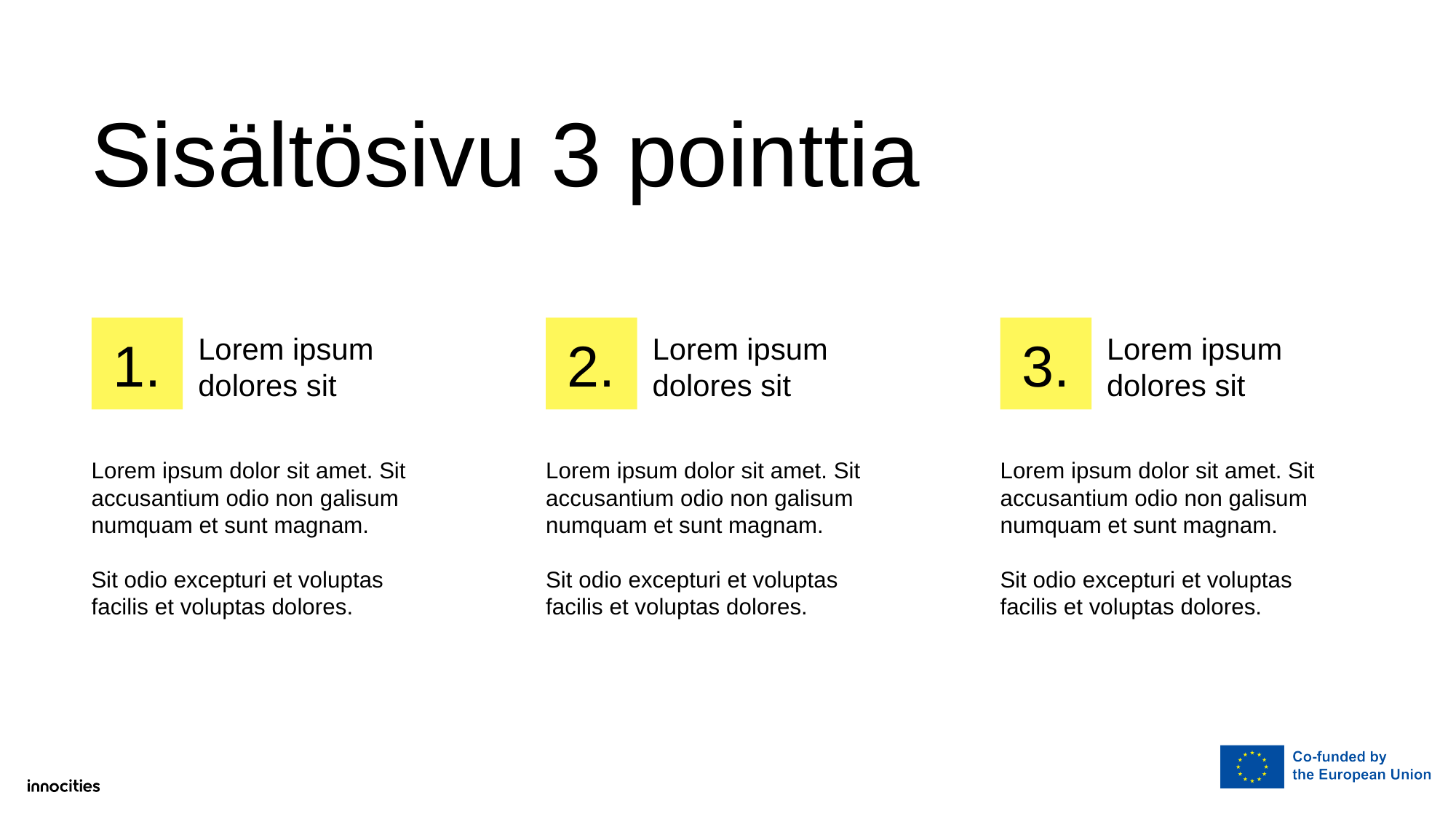

# Sisältösivu 3 pointtia
1.
2.
3.
Lorem ipsum
dolores sit
Lorem ipsum
dolores sit
Lorem ipsum
dolores sit
Lorem ipsum dolor sit amet. Sit accusantium odio non galisum numquam et sunt magnam.

Sit odio excepturi et voluptas
facilis et voluptas dolores.
Lorem ipsum dolor sit amet. Sit accusantium odio non galisum numquam et sunt magnam.

Sit odio excepturi et voluptas
facilis et voluptas dolores.
Lorem ipsum dolor sit amet. Sit accusantium odio non galisum numquam et sunt magnam.

Sit odio excepturi et voluptas
facilis et voluptas dolores.